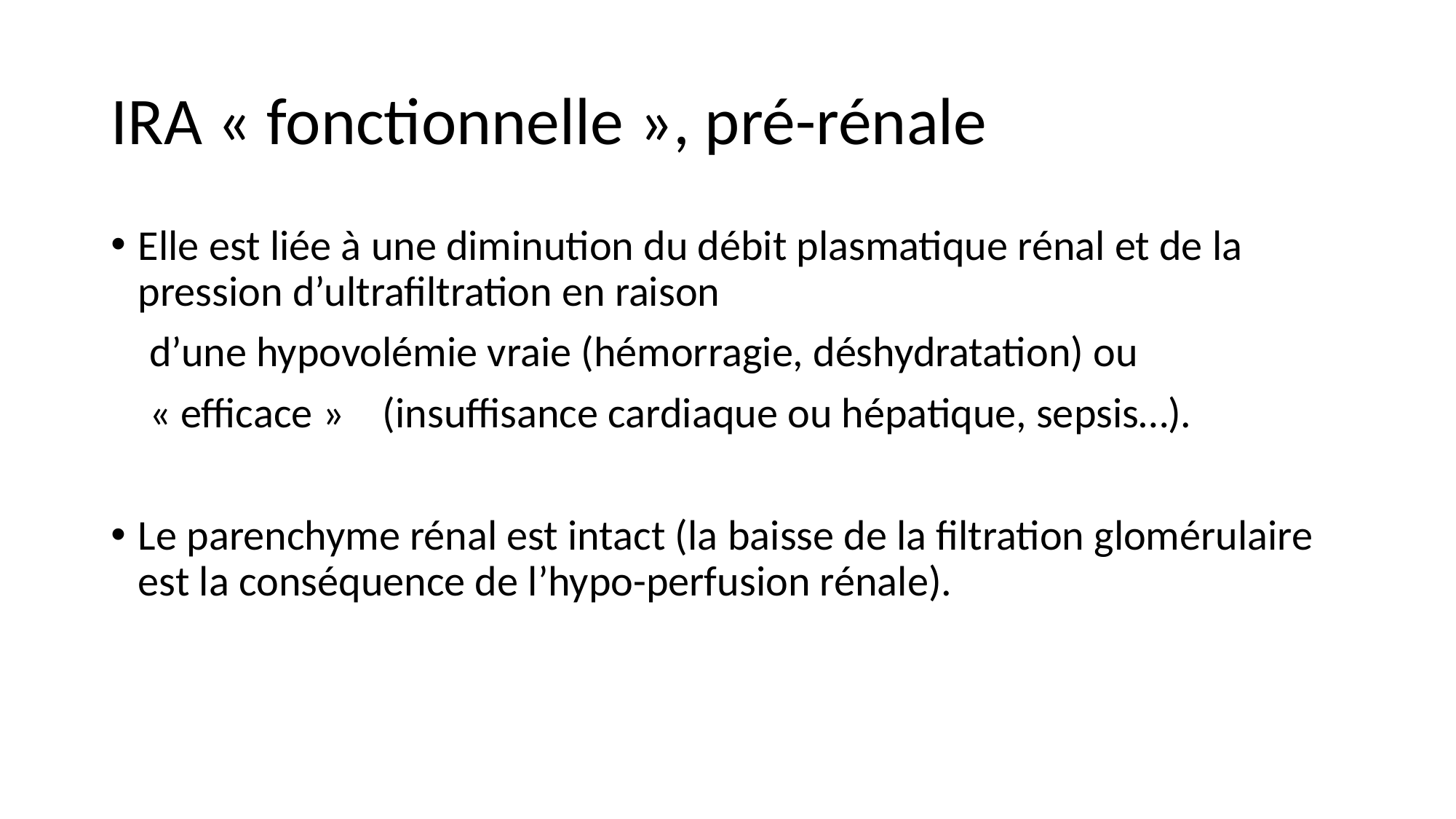

# IRA « fonctionnelle », pré-rénale
Elle est liée à une diminution du débit plasmatique rénal et de la pression d’ultrafiltration en raison
    d’une hypovolémie vraie (hémorragie, déshydratation) ou
    « efficace »    (insuffisance cardiaque ou hépatique, sepsis…).

Le parenchyme rénal est intact (la baisse de la filtration glomérulaire est la conséquence de l’hypo-perfusion rénale).